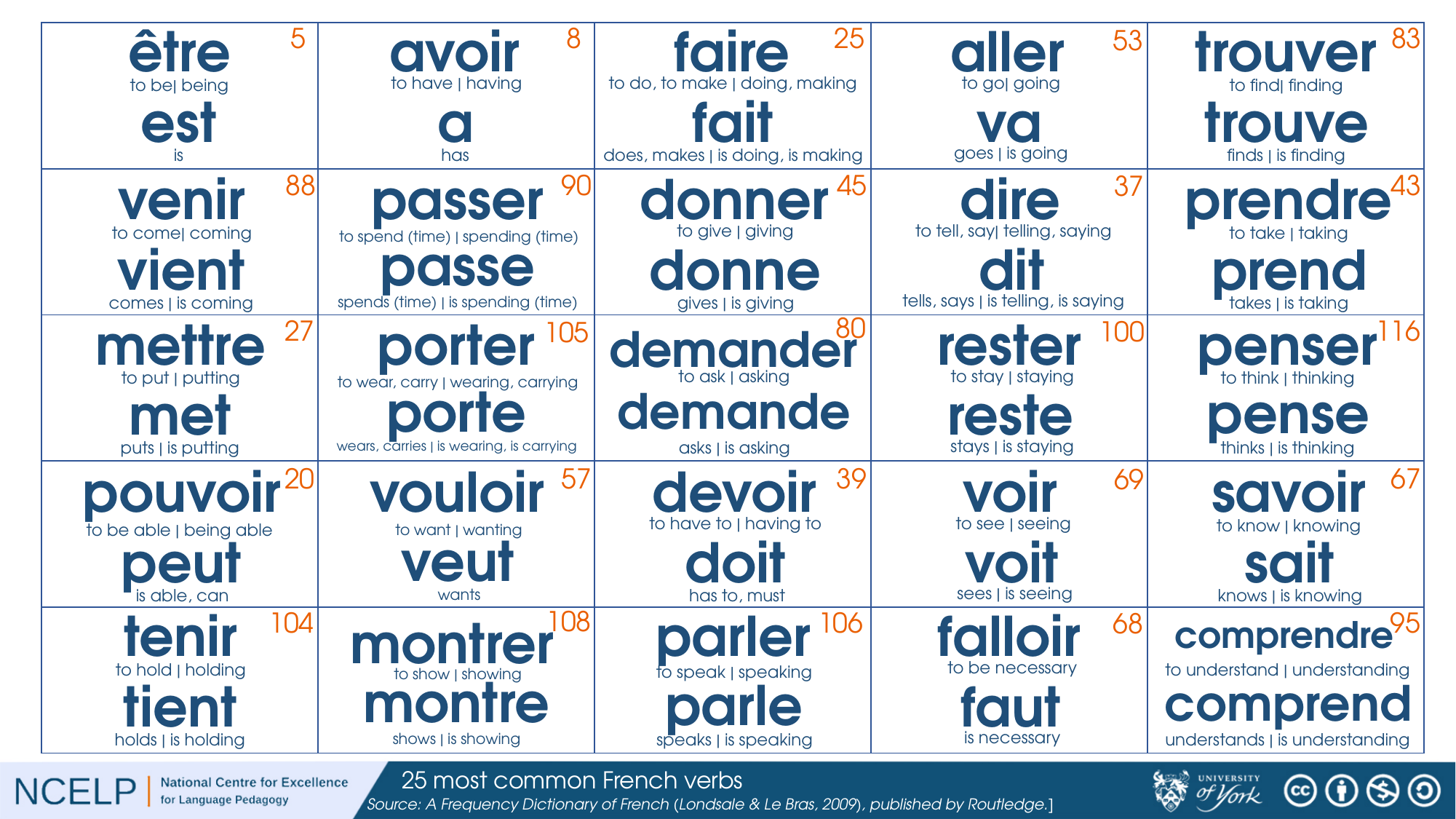

être
5
to be| being
est
is
avoir
8
to have | having
a
has
faire
25
to do, to make | doing, making
fait
aller
53
to go| going
va
goes | is going
trouver
83
to find| finding
trouve
finds | is finding
|  |  |  |  |  |
| --- | --- | --- | --- | --- |
|  |  |  |  |  |
|  |  |  |  |  |
|  |  |  |  |  |
|  |  |  |  |  |
does, makes | is doing, is making
venir
88
to come| coming
vient
comes | is coming
passer
90
to spend (time) | spending (time)
passe
spends (time) | is spending (time)
donner
45
to give | giving
donne
gives | is giving
dire
37
to tell, say| telling, saying
dit
tells, says | is telling, is saying
prendre
43
to take | taking
prend
takes | is taking
mettre
27
to put | putting
met
puts | is putting
porter
105
to wear, carry | wearing, carrying
porte
wears, carries | is wearing, is carrying
rester
100
to stay | staying
reste
stays | is staying
penser
116
to think | thinking
pense
thinks | is thinking
80
demander
to ask | asking
demande
asks | is asking
pouvoir
20
to be able | being able
peut
is able, can
vouloir
57
to want | wanting
veut
wants
devoir
39
to have to | having to
doit
has to, must
voir
69
to see | seeing
voit
sees | is seeing
savoir
67
to know | knowing
sait
knows | is knowing
tenir
104
to hold | holding
tient
holds | is holding
parler
106
to speak | speaking
parle
speaks | is speaking
falloir
68
to be necessary
is necessary
108
montrer
to show | showing
montre
shows | is showing
95
comprendre
to understand | understanding
comprend
understands | is understanding
faut
# 25 most common French verbs
Source: A Frequency Dictionary of French (Londsale & Le Bras, 2009), published by Routledge.]